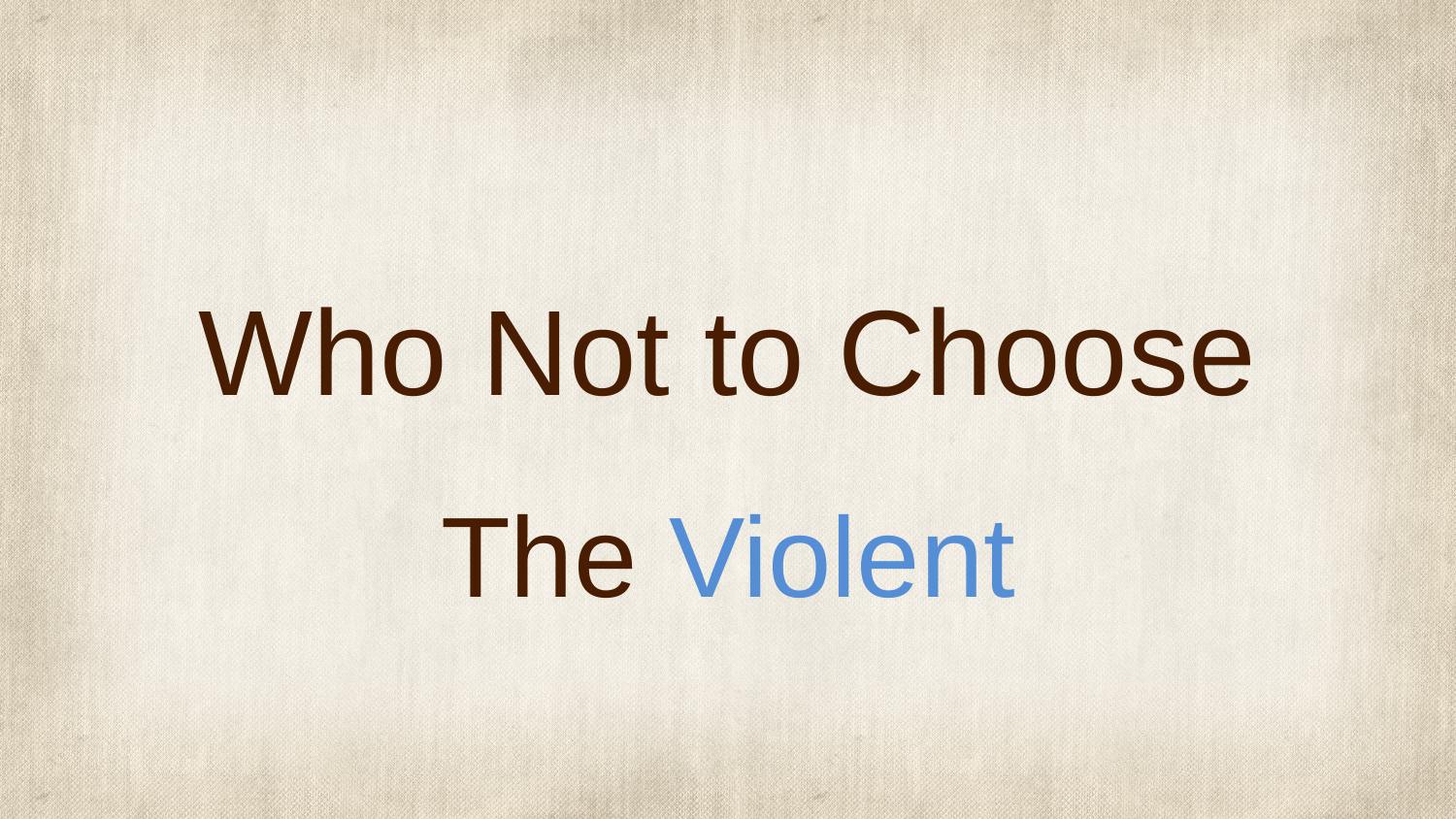

# Who Not to Choose
The Violent